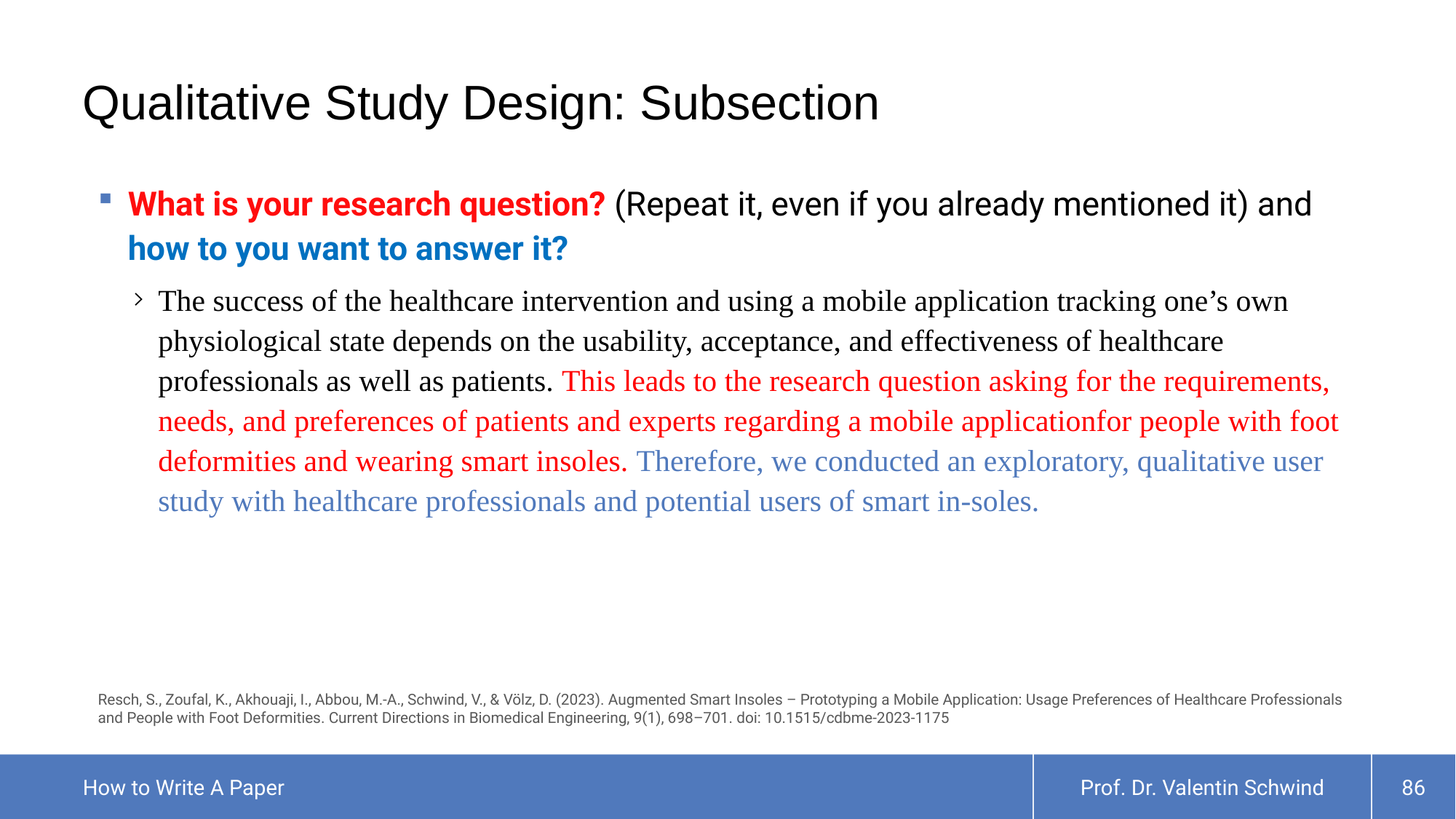

# Qualitative Study Design: Subsection
What is your research question? (Repeat it, even if you already mentioned it) and how to you want to answer it?
The success of the healthcare intervention and using a mobile application tracking one’s own physiological state depends on the usability, acceptance, and effectiveness of healthcare professionals as well as patients. This leads to the research question asking for the requirements, needs, and preferences of patients and experts regarding a mobile applicationfor people with foot deformities and wearing smart insoles. Therefore, we conducted an exploratory, qualitative user study with healthcare professionals and potential users of smart in-soles.
Resch, S., Zoufal, K., Akhouaji, I., Abbou, M.-A., Schwind, V., & Völz, D. (2023). Augmented Smart Insoles – Prototyping a Mobile Application: Usage Preferences of Healthcare Professionals and People with Foot Deformities. Current Directions in Biomedical Engineering, 9(1), 698–701. doi: 10.1515/cdbme-2023-1175
How to Write A Paper
Prof. Dr. Valentin Schwind
86